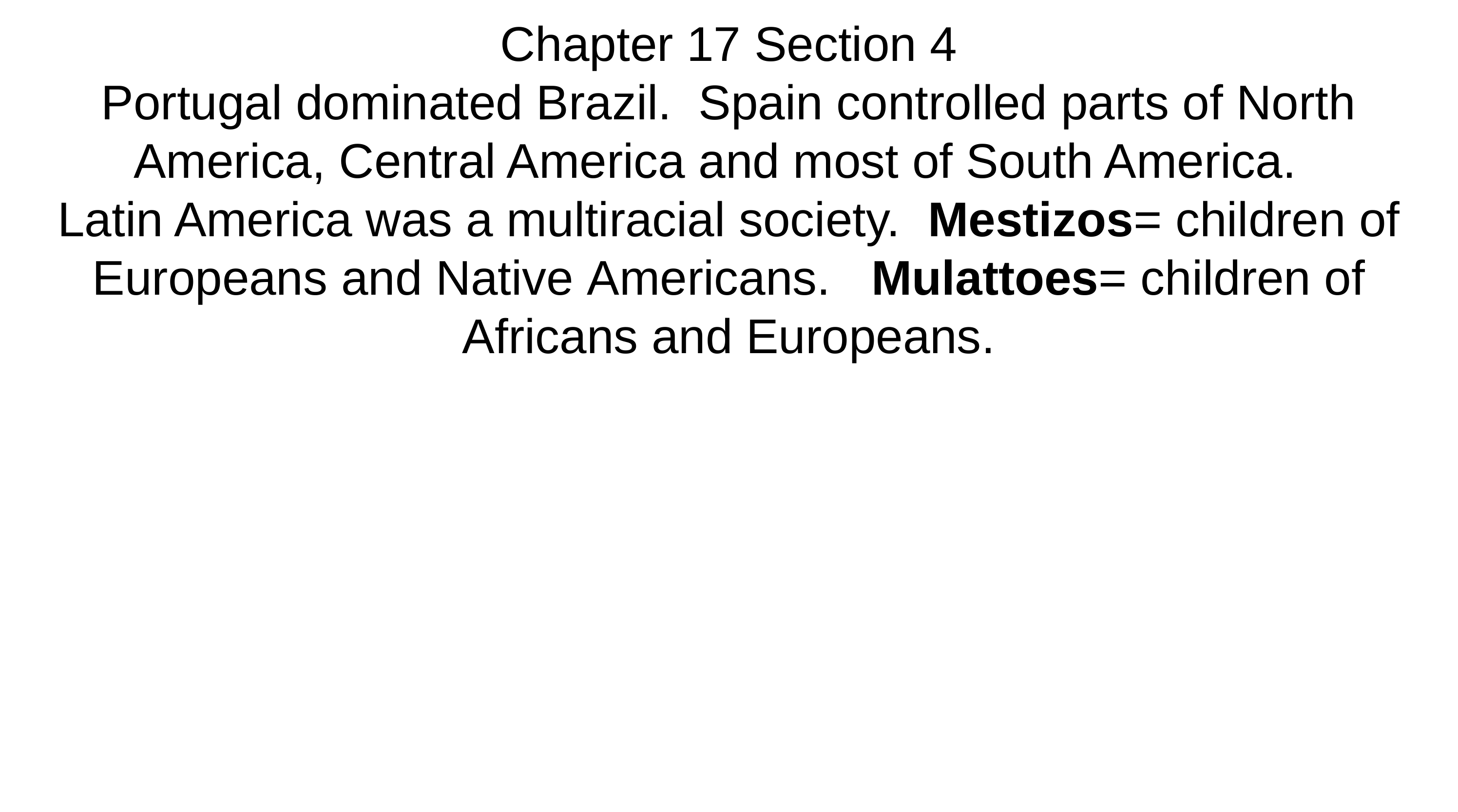

Chapter 17 Section 4
Portugal dominated Brazil.  Spain  controlled parts of North America,  Central America and most of  South America.
Latin America was a multiracial  society.  Mestizos= children of  Europeans and Native  Americans.   Mulattoes= children  of Africans and Europeans.